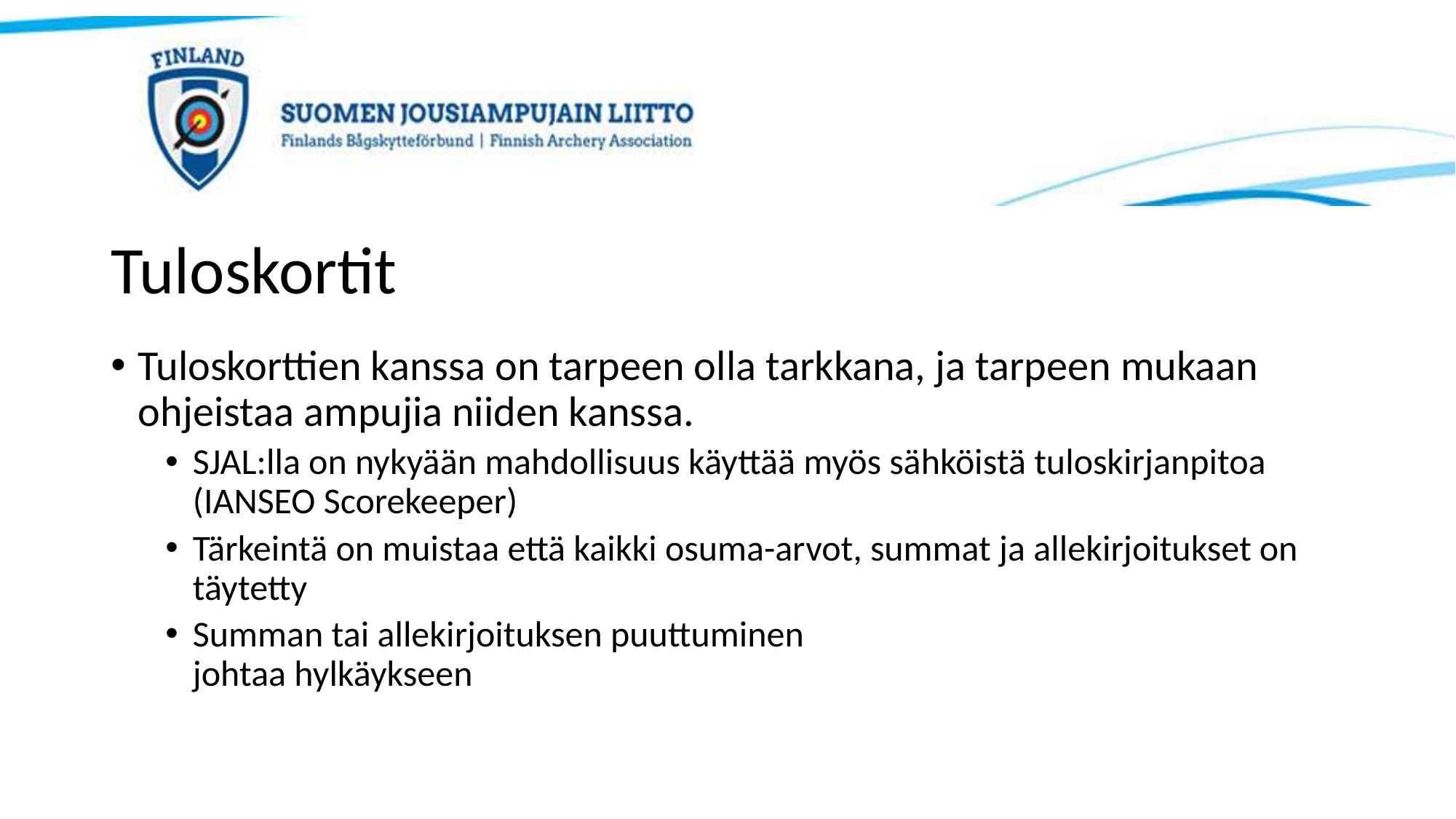

# Tuloskortit
Tuloskorttien kanssa on tarpeen olla tarkkana, ja tarpeen mukaan ohjeistaa ampujia niiden kanssa.
SJAL:lla on nykyään mahdollisuus käyttää myös sähköistä tuloskirjanpitoa (IANSEO Scorekeeper)
Tärkeintä on muistaa että kaikki osuma-arvot, summat ja allekirjoitukset on täytetty
Summan tai allekirjoituksen puuttuminen
johtaa hylkäykseen